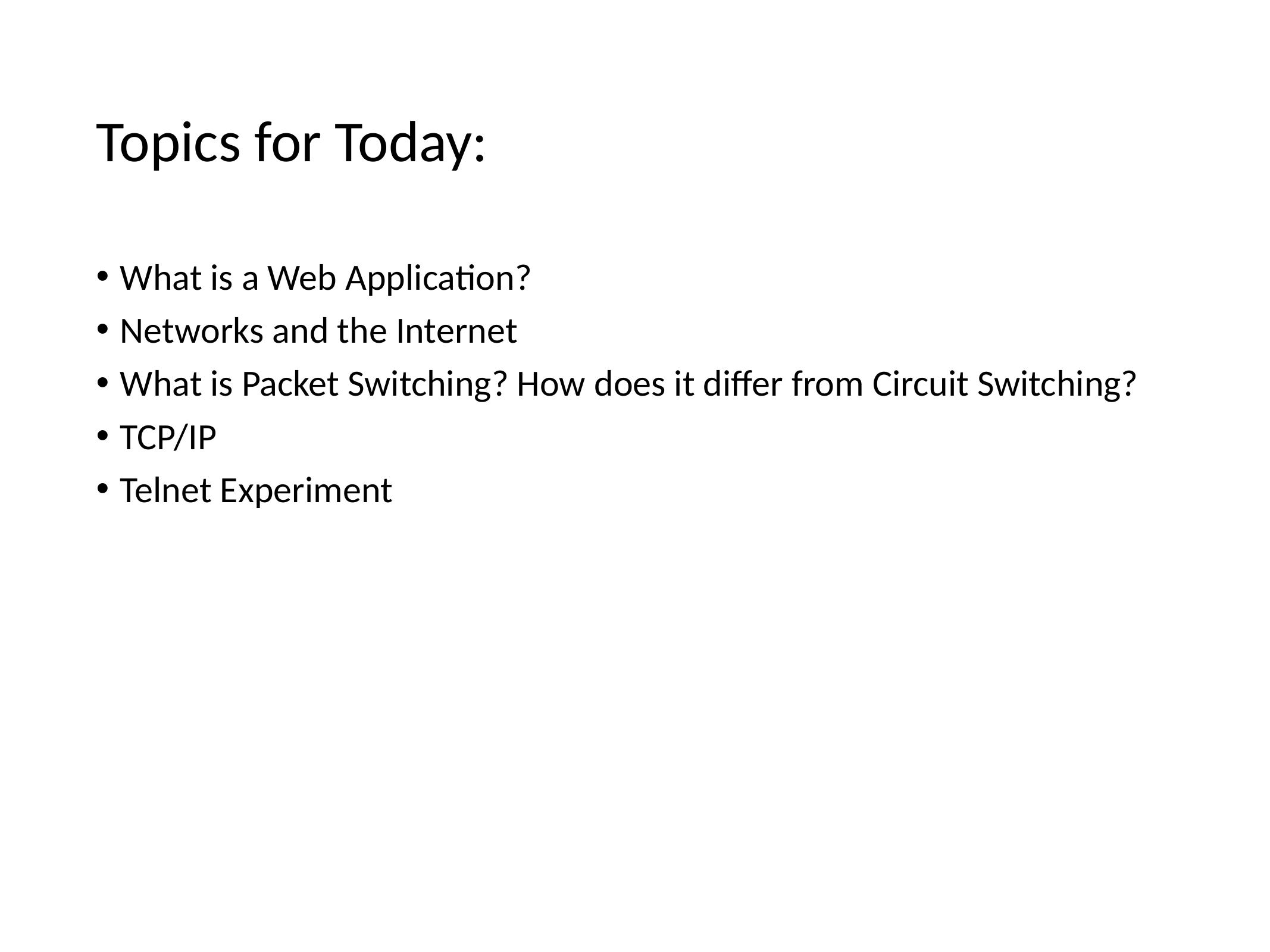

# Topics for Today:
What is a Web Application?
Networks and the Internet
What is Packet Switching? How does it differ from Circuit Switching?
TCP/IP
Telnet Experiment